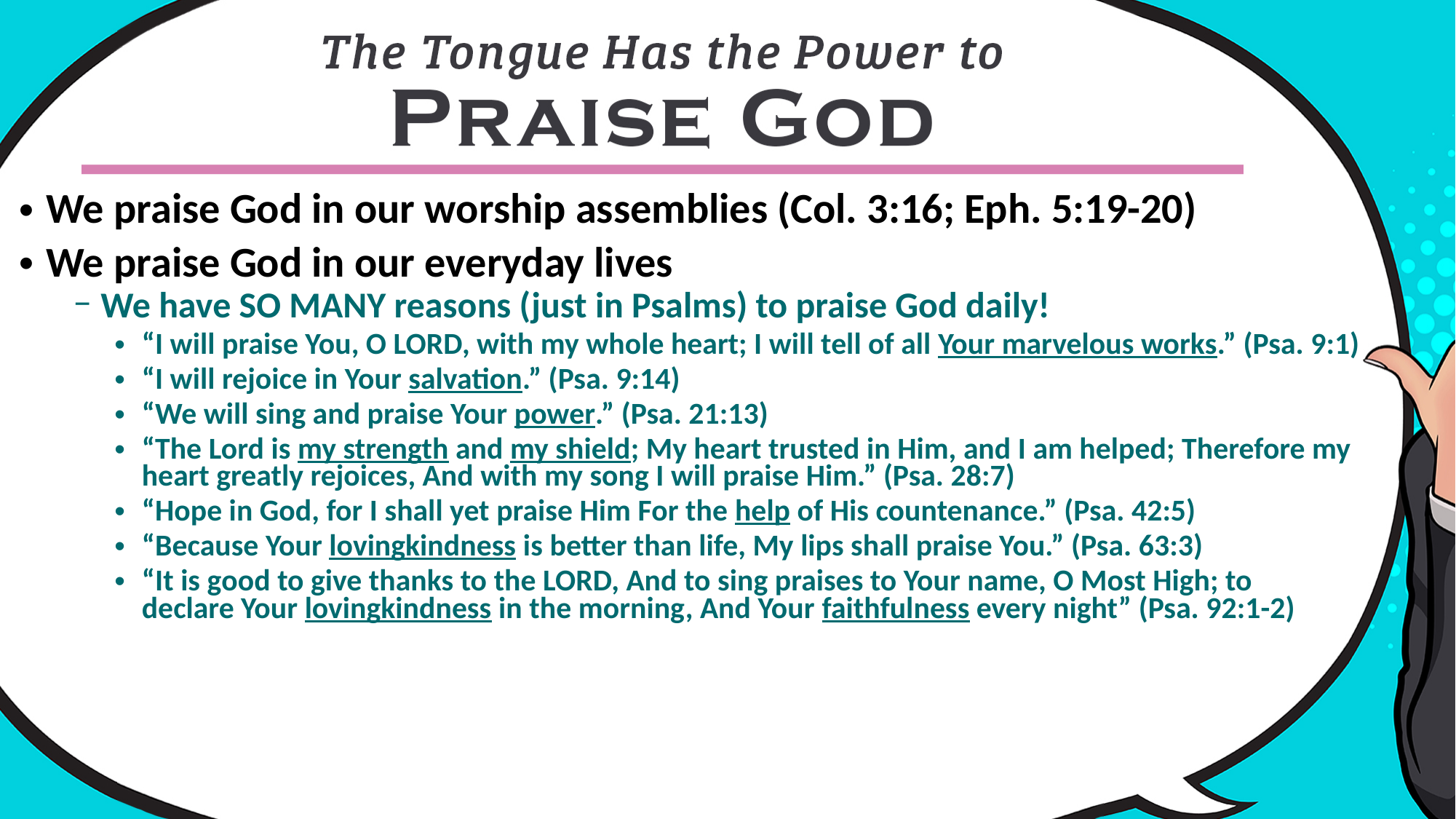

We praise God in our worship assemblies (Col. 3:16; Eph. 5:19-20)
We praise God in our everyday lives
We have SO MANY reasons (just in Psalms) to praise God daily!
“I will praise You, O LORD, with my whole heart; I will tell of all Your marvelous works.” (Psa. 9:1)
“I will rejoice in Your salvation.” (Psa. 9:14)
“We will sing and praise Your power.” (Psa. 21:13)
“The Lord is my strength and my shield; My heart trusted in Him, and I am helped; Therefore my heart greatly rejoices, And with my song I will praise Him.” (Psa. 28:7)
“Hope in God, for I shall yet praise Him For the help of His countenance.” (Psa. 42:5)
“Because Your lovingkindness is better than life, My lips shall praise You.” (Psa. 63:3)
“It is good to give thanks to the LORD, And to sing praises to Your name, O Most High; to
declare Your lovingkindness in the morning, And Your faithfulness every night” (Psa. 92:1-2)